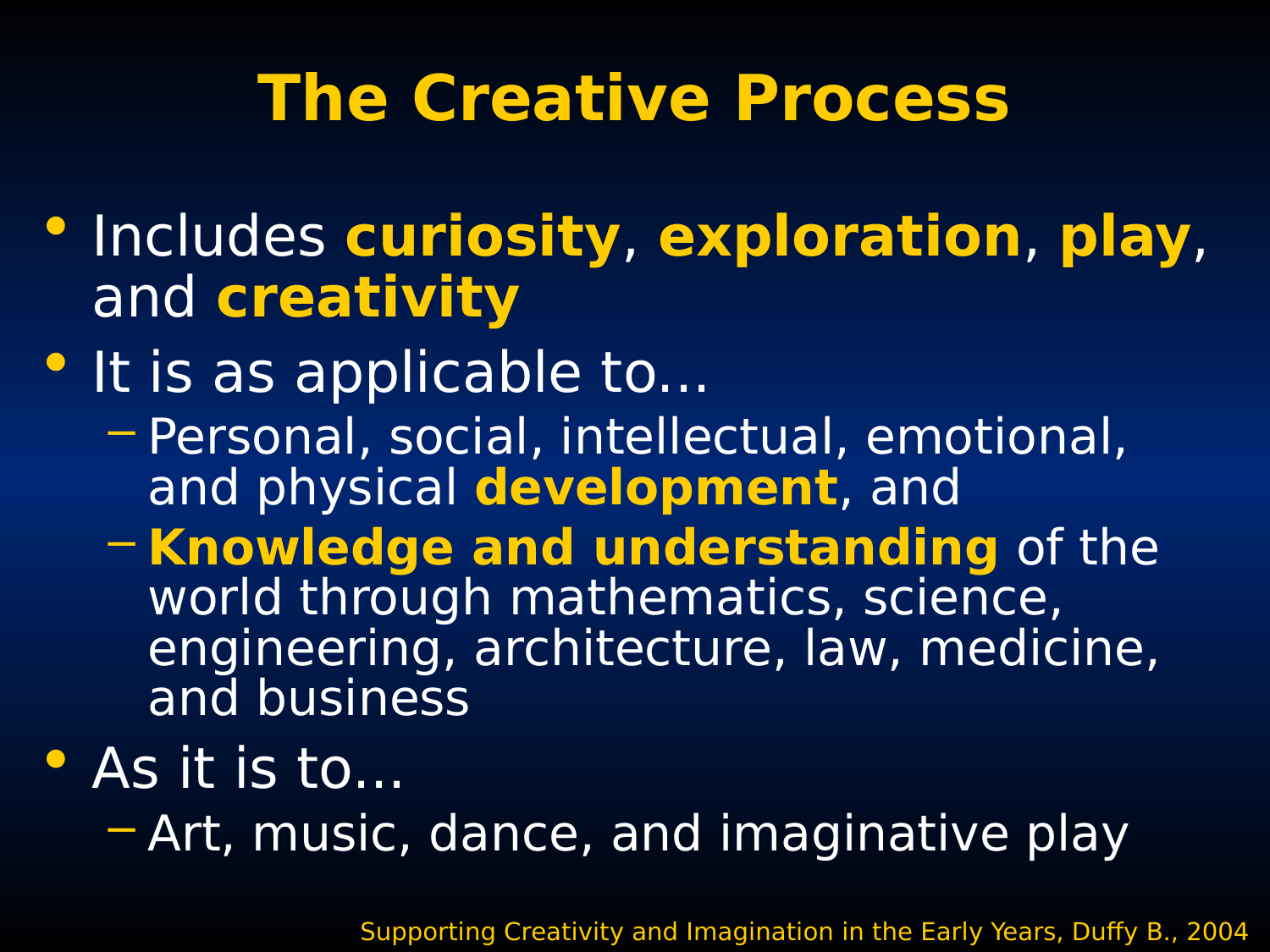

# The Creative Process
Includes curiosity, exploration, play, and creativity
It is as applicable to...
Personal, social, intellectual, emotional, and physical development, and
Knowledge and understanding of the world through mathematics, science, engineering, architecture, law, medicine, and business
As it is to...
Art, music, dance, and imaginative play
Supporting Creativity and Imagination in the Early Years, Duffy B., 2004